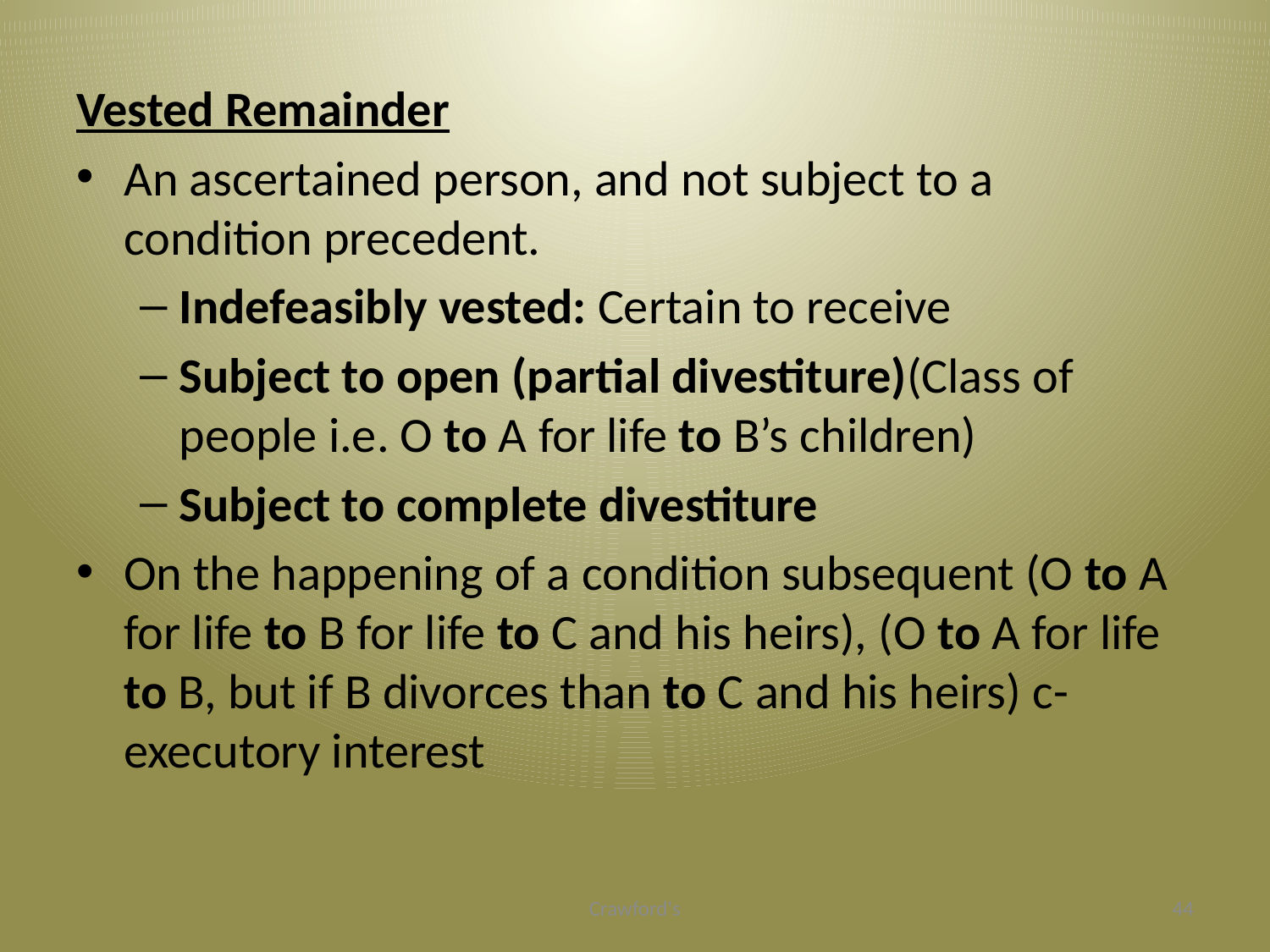

#
Vested Remainder
An ascertained person, and not subject to a condition precedent.
Indefeasibly vested: Certain to receive
Subject to open (partial divestiture)(Class of people i.e. O to A for life to B’s children)
Subject to complete divestiture
On the happening of a condition subsequent (O to A for life to B for life to C and his heirs), (O to A for life to B, but if B divorces than to C and his heirs) c- executory interest

Crawford's
44